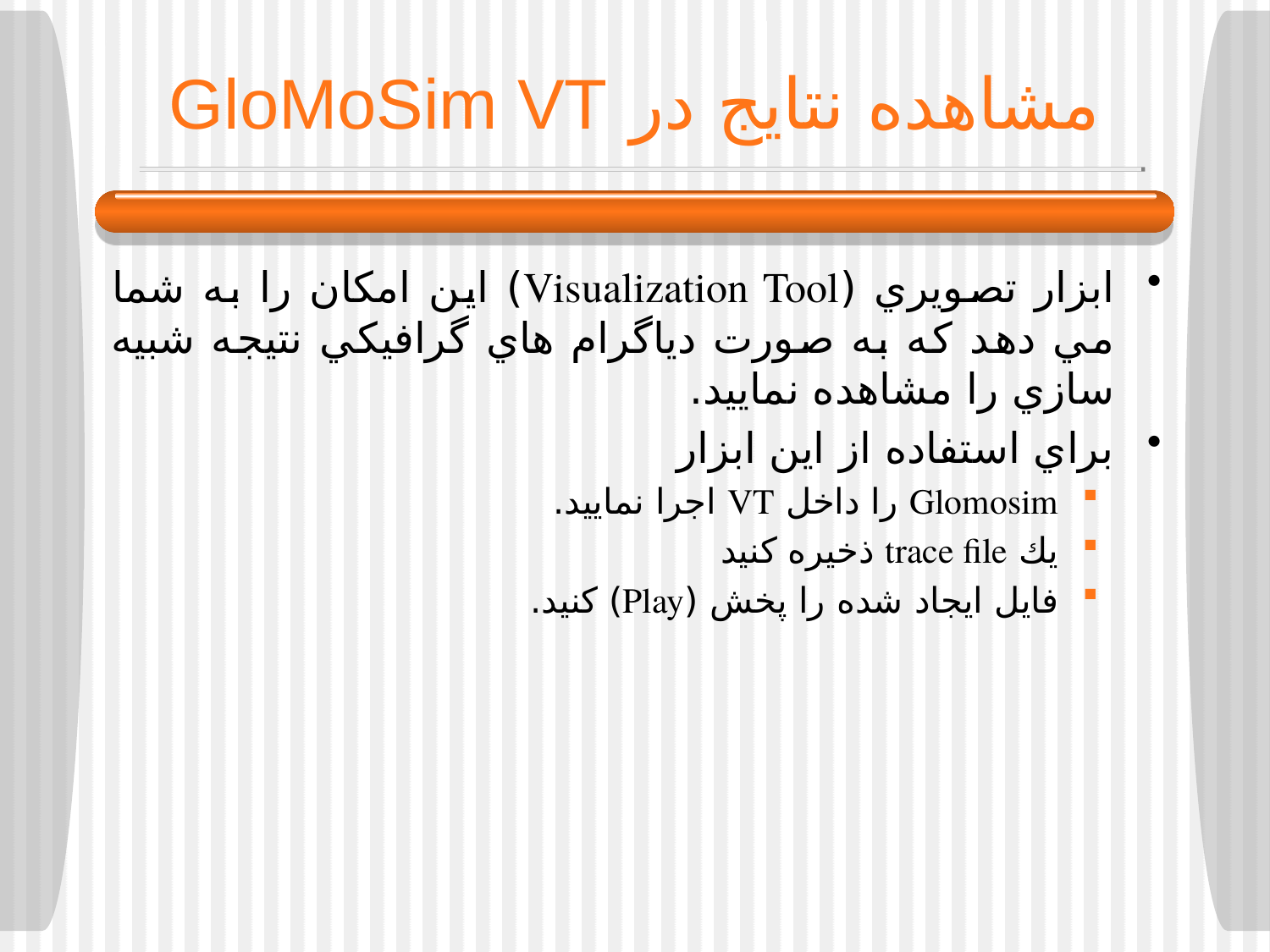

# مشاهده نتايج در GloMoSim VT
ابزار تصويري (Visualization Tool) اين امكان را به شما مي دهد كه به صورت دياگرام هاي گرافيكي نتيجه شبيه سازي را مشاهده نماييد.
براي استفاده از اين ابزار
Glomosim را داخل VT اجرا نماييد.
يك trace file ذخيره كنيد
فايل ايجاد شده را پخش (Play) كنيد.